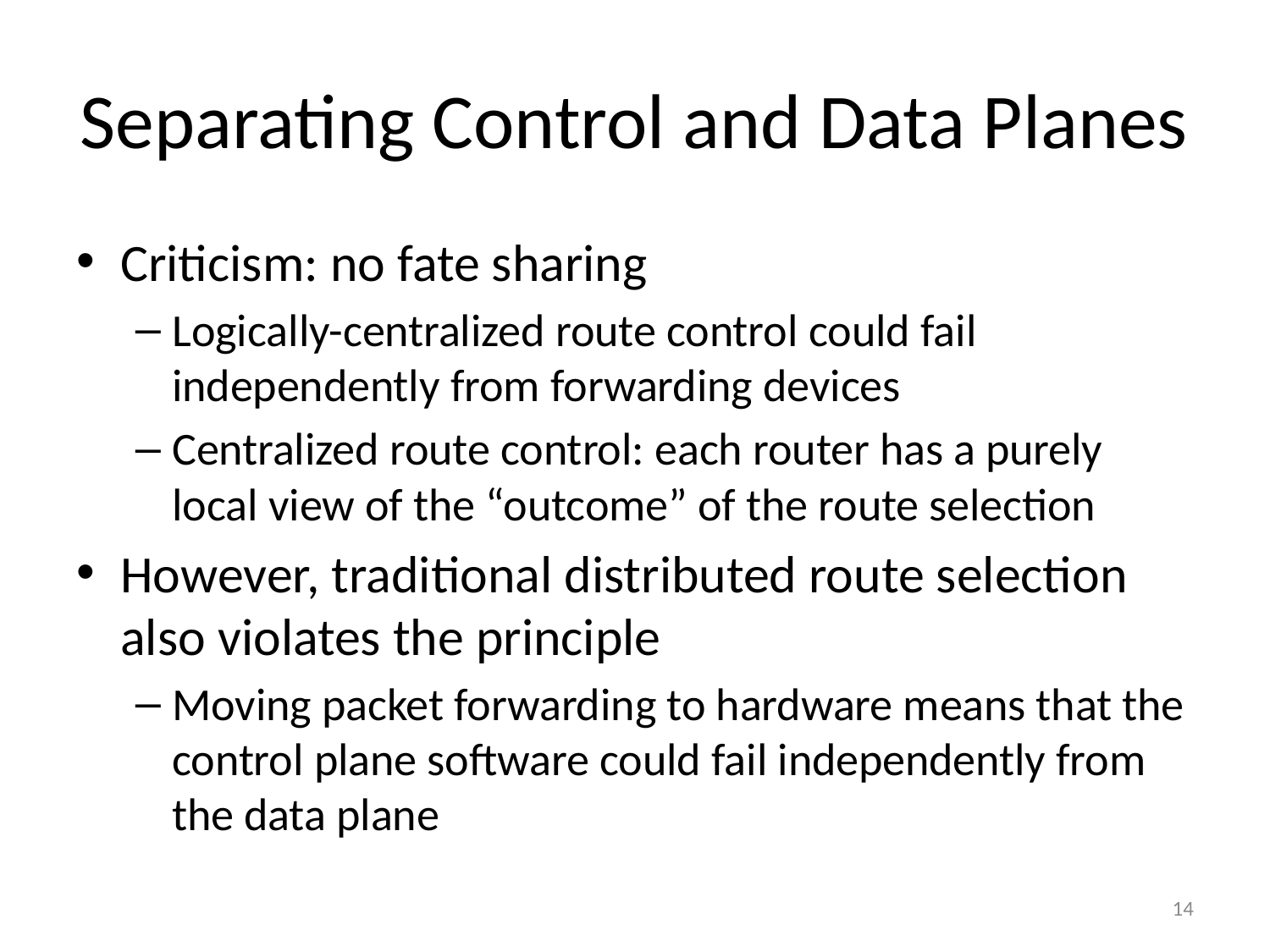

# Separating Control and Data Planes
Criticism: no fate sharing
Logically-centralized route control could fail independently from forwarding devices
Centralized route control: each router has a purely local view of the “outcome” of the route selection
However, traditional distributed route selection also violates the principle
Moving packet forwarding to hardware means that the control plane software could fail independently from the data plane
14